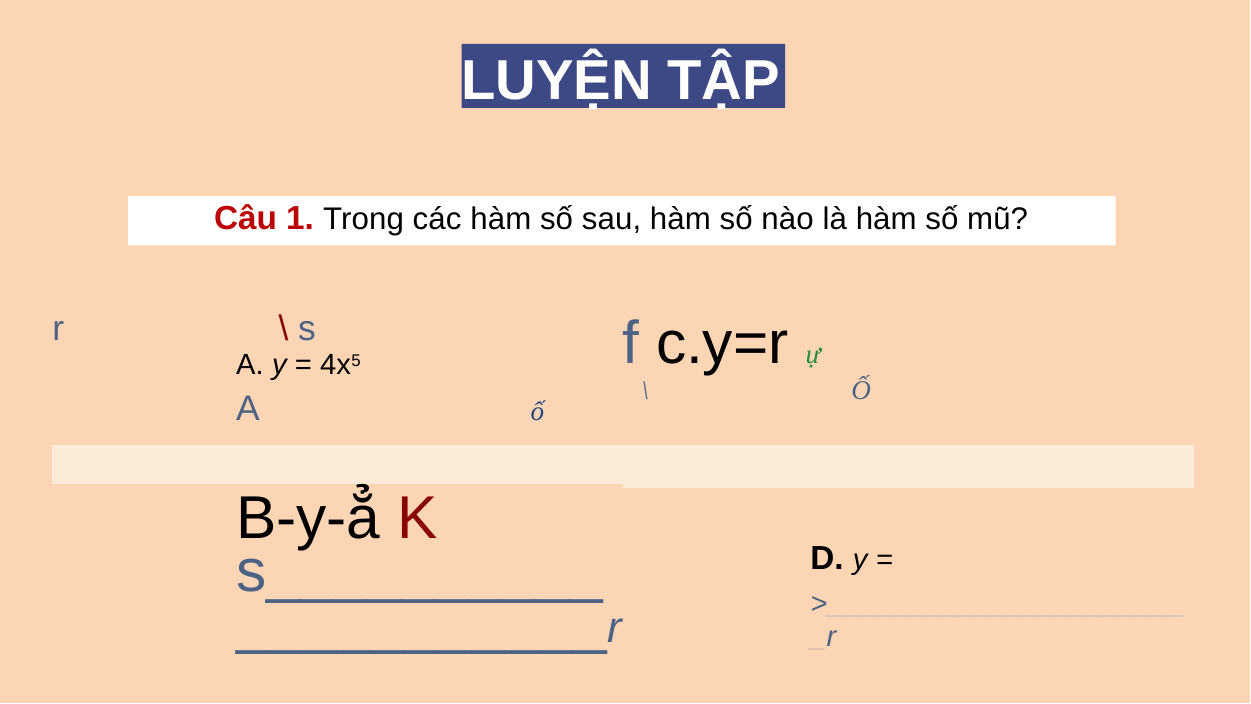

LUYỆN TẬP
Câu 1. Trong các hàm số sau, hàm số nào là hàm số mũ?
| r \ s A. y = 4x5 A ố | f c.y=r ự \ Ố |
| --- | --- |
|  |  |
| B-y-ẳ K s\_\_\_\_\_\_\_\_\_\_\_\_\_\_\_\_\_\_\_\_\_r |  |
|  | D. y = >\_\_\_\_\_\_\_\_\_\_\_\_\_\_\_\_\_\_\_\_\_\_\_r |